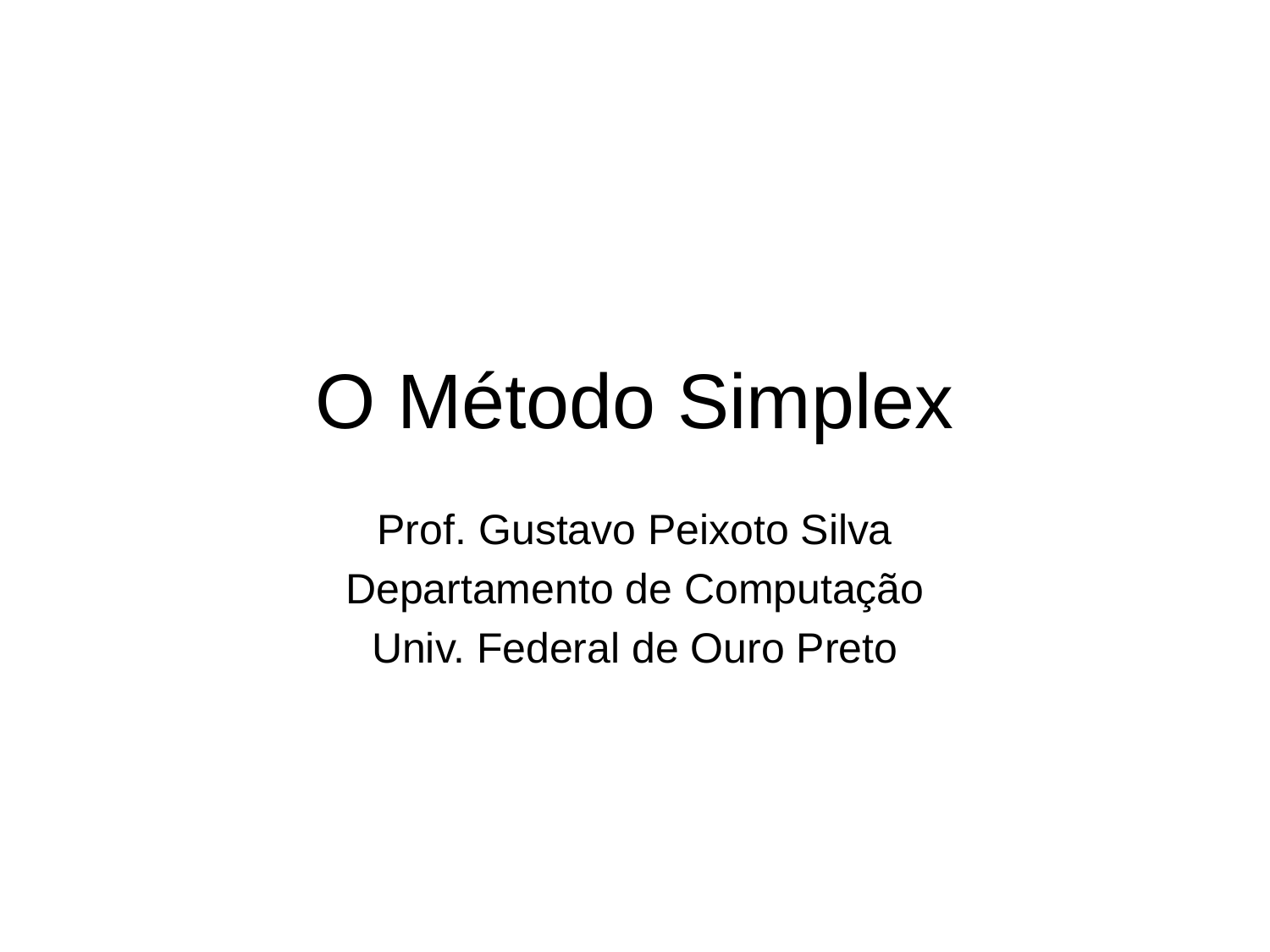

# O Método Simplex
Prof. Gustavo Peixoto Silva
Departamento de Computação
Univ. Federal de Ouro Preto